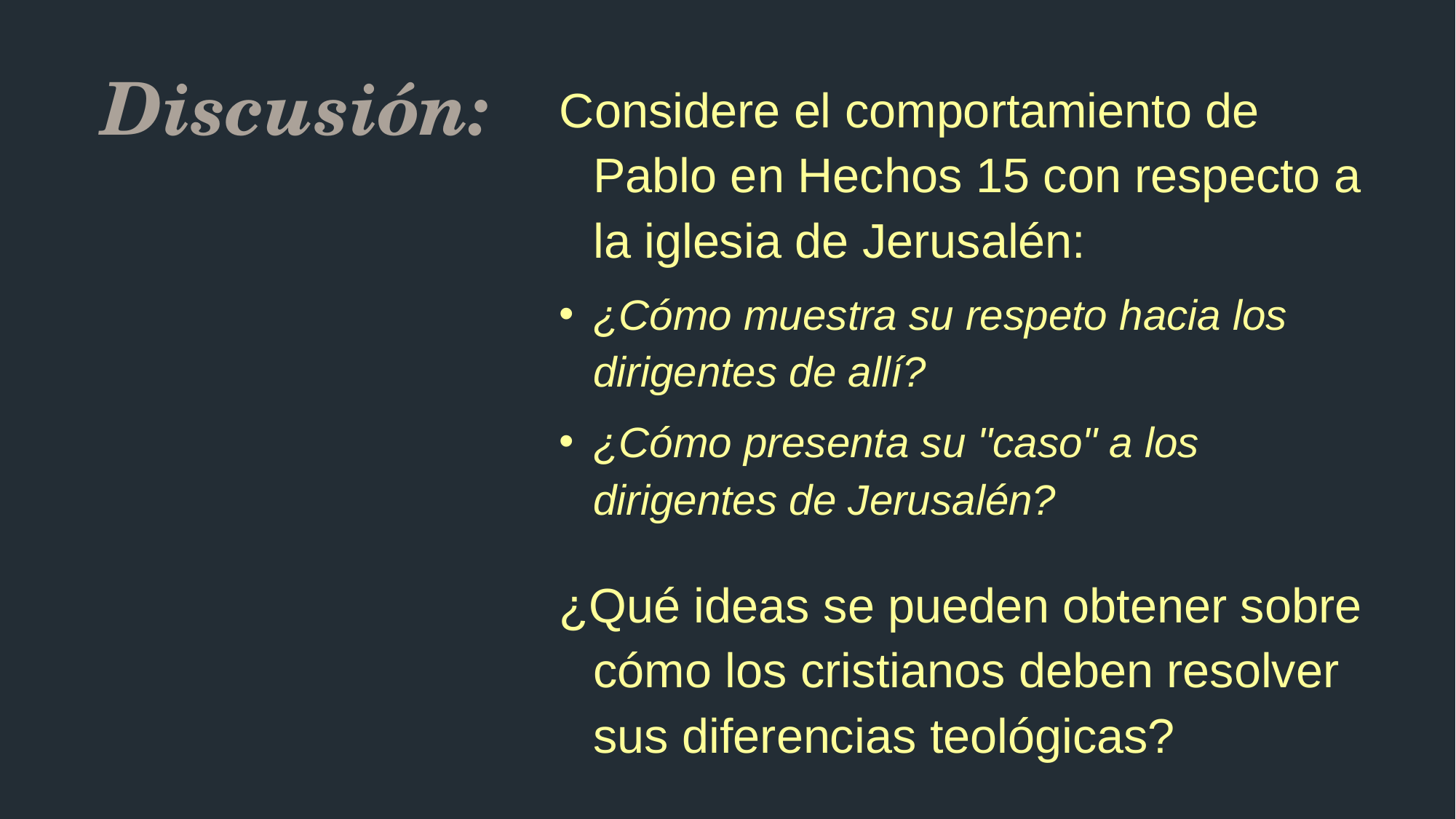

Considere el comportamiento de Pablo en Hechos 15 con respecto a la iglesia de Jerusalén:
¿Cómo muestra su respeto hacia los dirigentes de allí?
¿Cómo presenta su "caso" a los dirigentes de Jerusalén?

¿Qué ideas se pueden obtener sobre cómo los cristianos deben resolver sus diferencias teológicas?

Discusión: